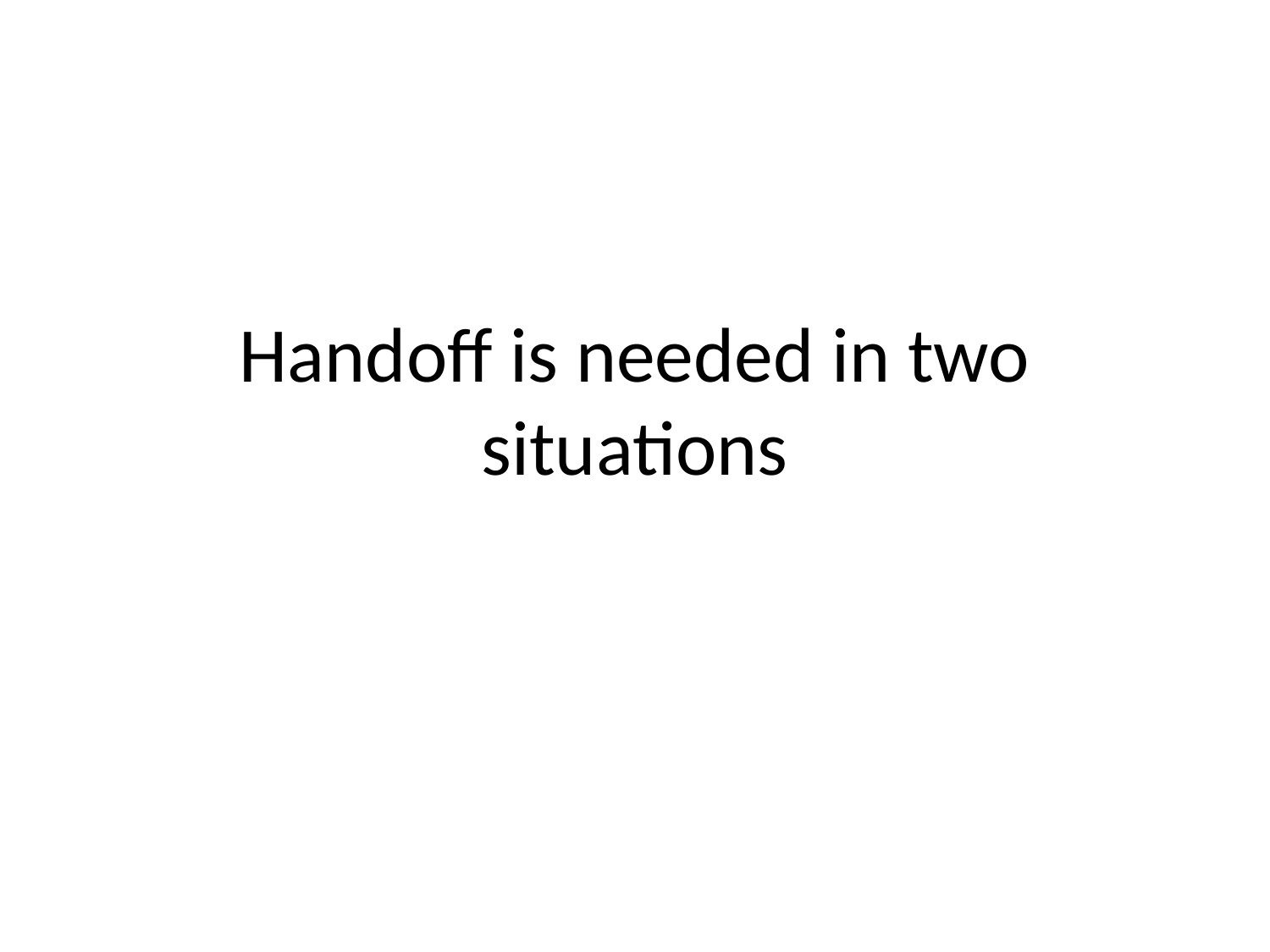

# Handoff is needed in two situations